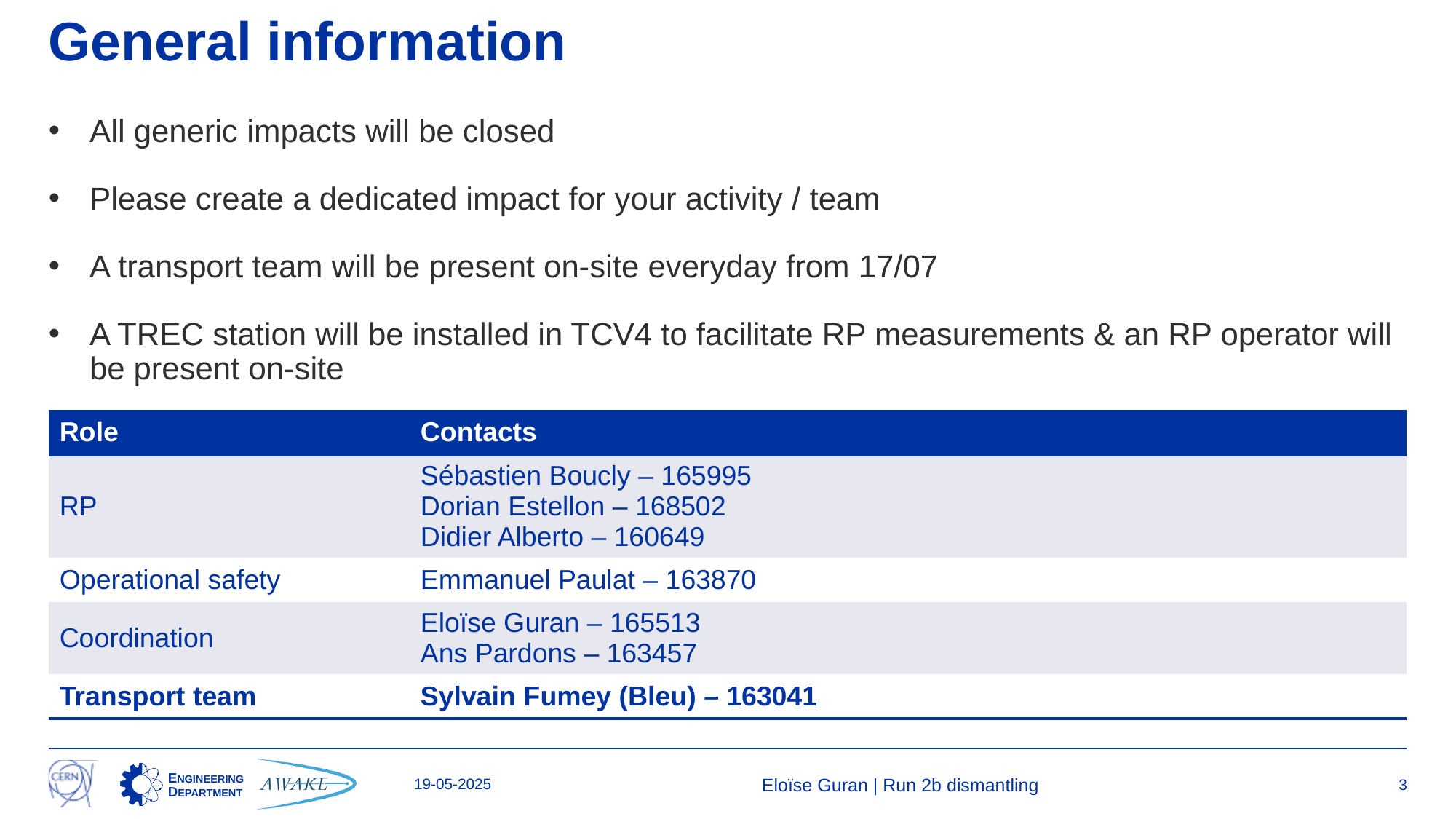

# General information
All generic impacts will be closed
Please create a dedicated impact for your activity / team
A transport team will be present on-site everyday from 17/07
A TREC station will be installed in TCV4 to facilitate RP measurements & an RP operator will be present on-site

| Role | Contacts |
| --- | --- |
| RP | Sébastien Boucly – 165995 Dorian Estellon – 168502 Didier Alberto – 160649 |
| Operational safety | Emmanuel Paulat – 163870 |
| Coordination | Eloïse Guran – 165513 Ans Pardons – 163457 |
| Transport team | Sylvain Fumey (Bleu) – 163041 |
19-05-2025
Eloïse Guran | Run 2b dismantling
3